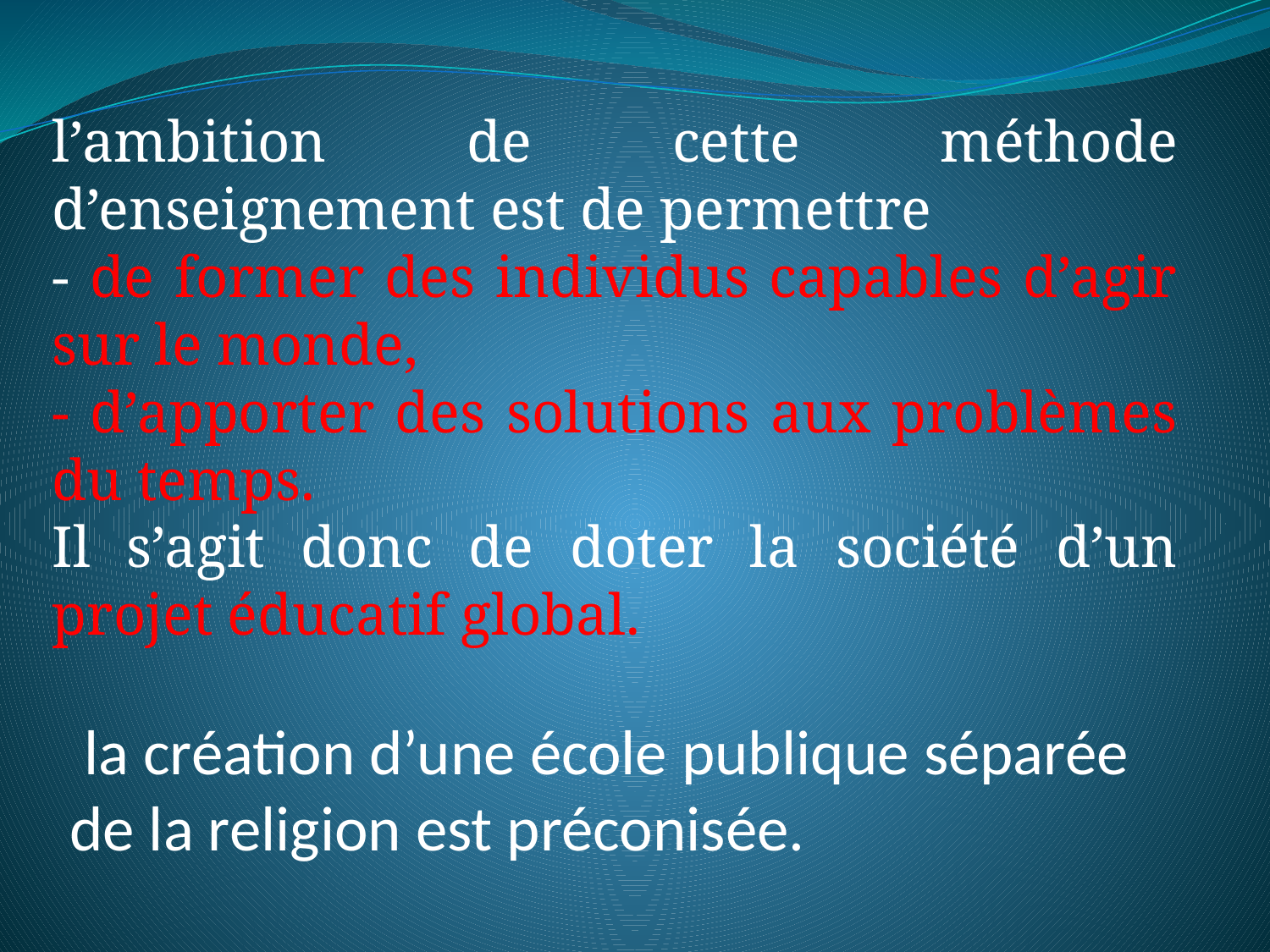

l’ambition de cette méthode d’enseignement est de permettre
- de former des individus capables d’agir sur le monde,
- d’apporter des solutions aux problèmes du temps.
Il s’agit donc de doter la société d’un projet éducatif global.
 la création d’une école publique séparée
de la religion est préconisée.